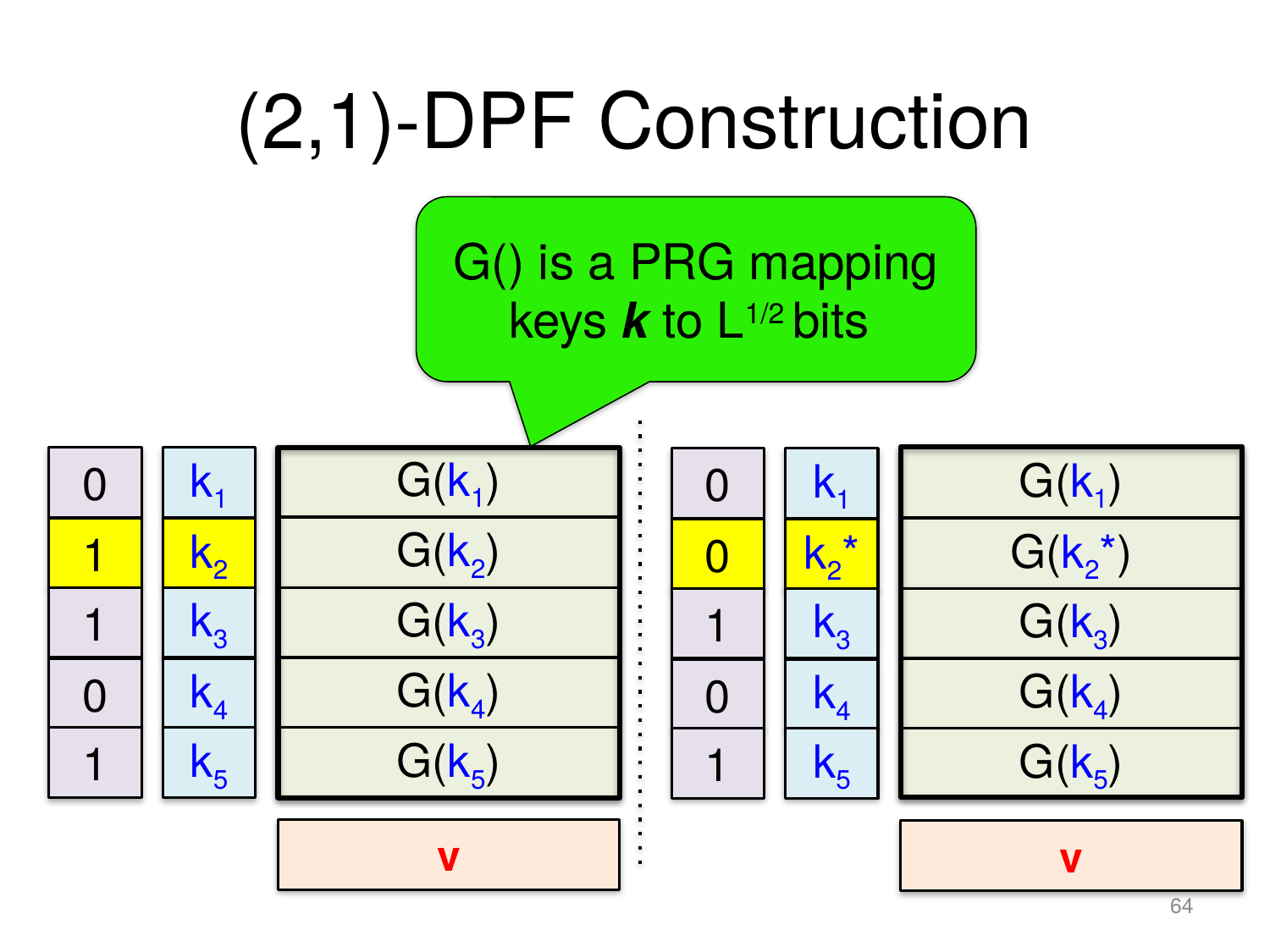

# (2,1)-DPF Construction
G() is a PRG mapping keys k to L1/2 bits

G(k1)

0
k1

G(k1)
0
k1
G(k2)
1
k2
G(k2*)
0
k2*
1
k3
G(k3)
1
k3
G(k3)
G(k4)
0
k4
G(k4)
0
k4
1
k5
G(k5)
1
k5
G(k5)
v
v
64